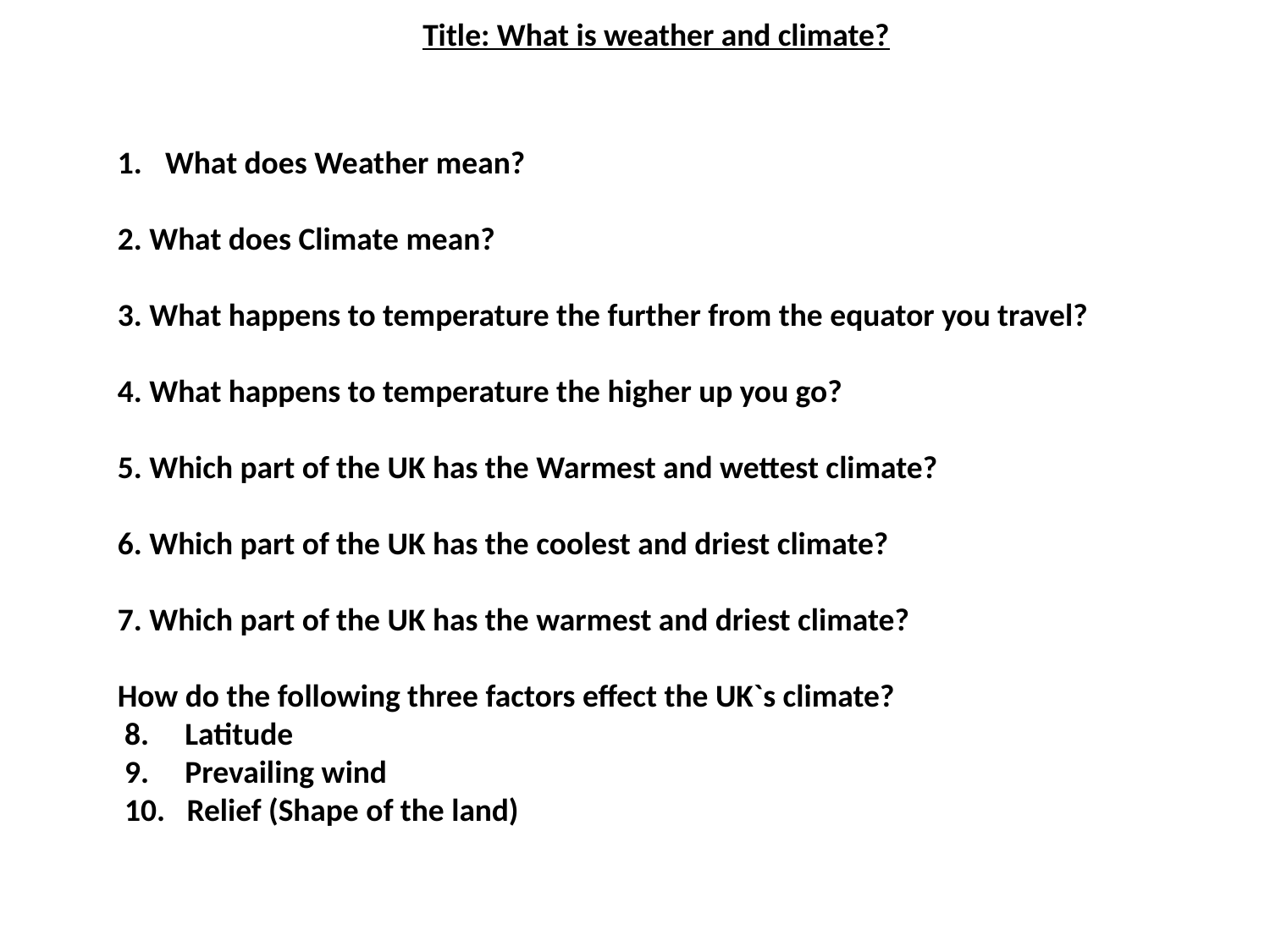

Title: What is weather and climate?
What does Weather mean?

2. What does Climate mean?

3. What happens to temperature the further from the equator you travel?

4. What happens to temperature the higher up you go?

5. Which part of the UK has the Warmest and wettest climate?

6. Which part of the UK has the coolest and driest climate?

7. Which part of the UK has the warmest and driest climate?

How do the following three factors effect the UK`s climate?
 8.     Latitude
 9.     Prevailing wind
 10.   Relief (Shape of the land)